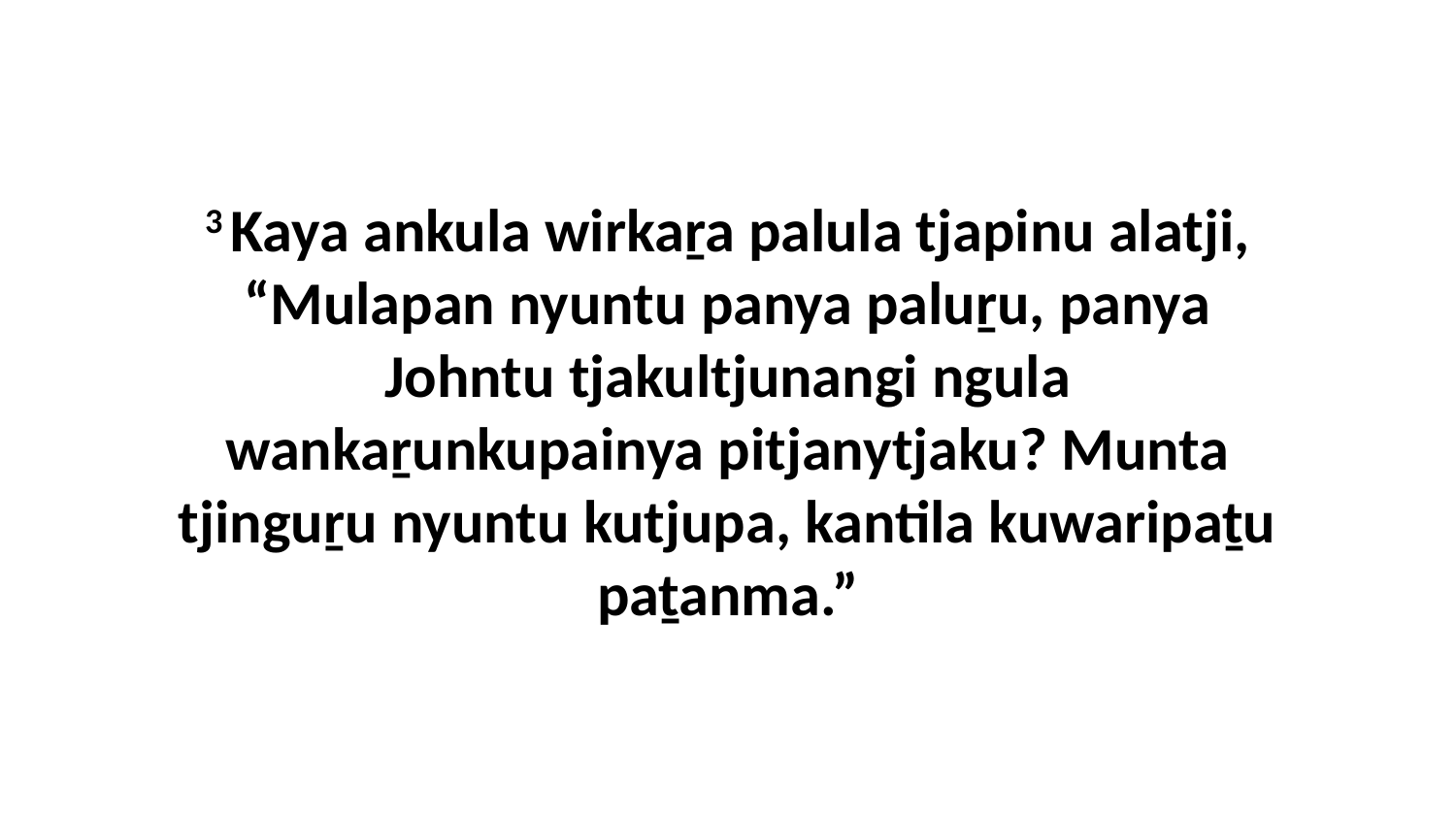

3 Kaya ankula wirkaṟa palula tjapinu alatji, “Mulapan nyuntu panya paluṟu, panya Johntu tjakultjunangi ngula wankaṟunkupainya pitjanytjaku? Munta tjinguṟu nyuntu kutjupa, kantila kuwaripaṯu paṯanma.”